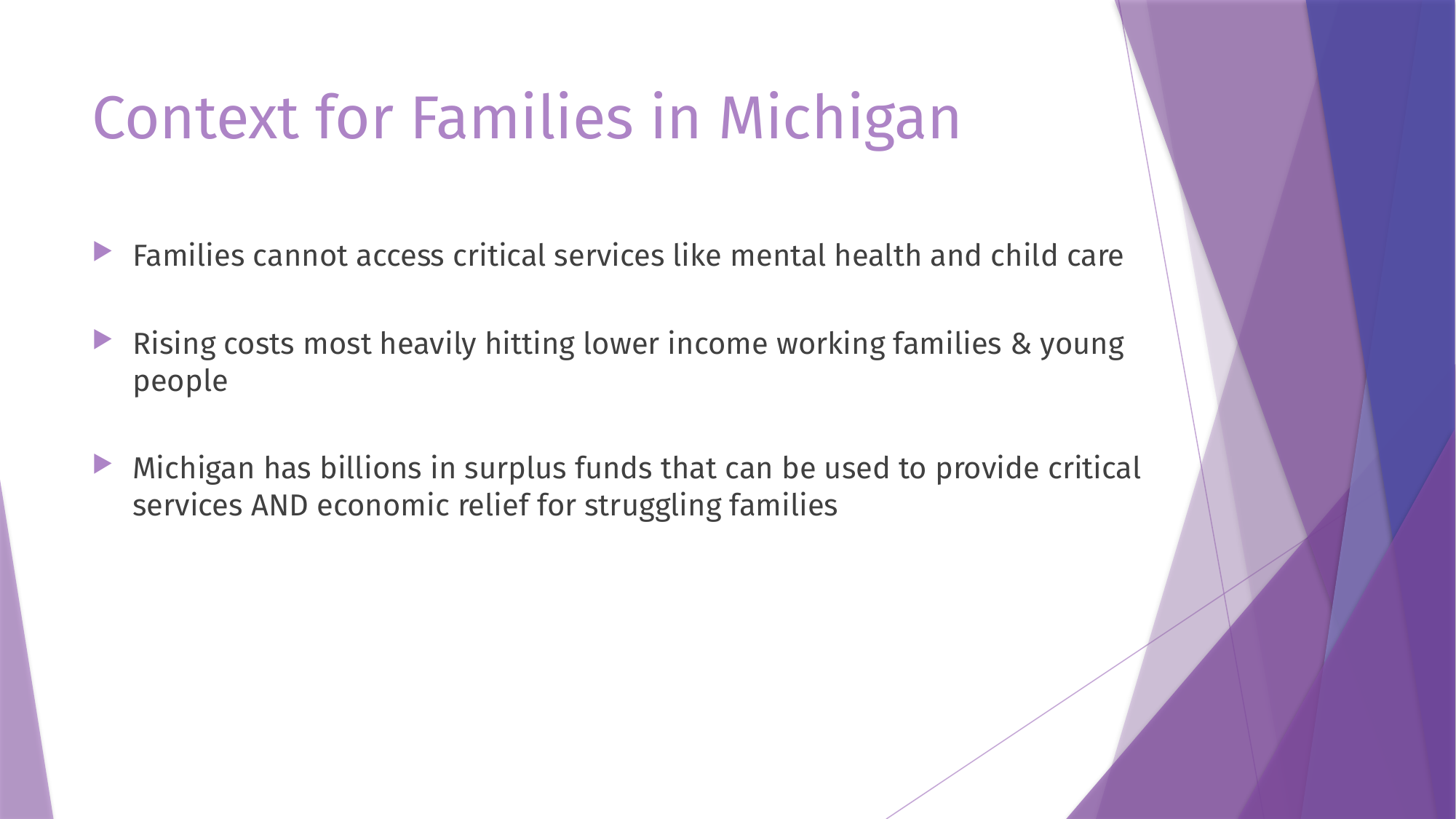

# Context for Families in Michigan
Families cannot access critical services like mental health and child care
Rising costs most heavily hitting lower income working families & young people
Michigan has billions in surplus funds that can be used to provide critical services AND economic relief for struggling families